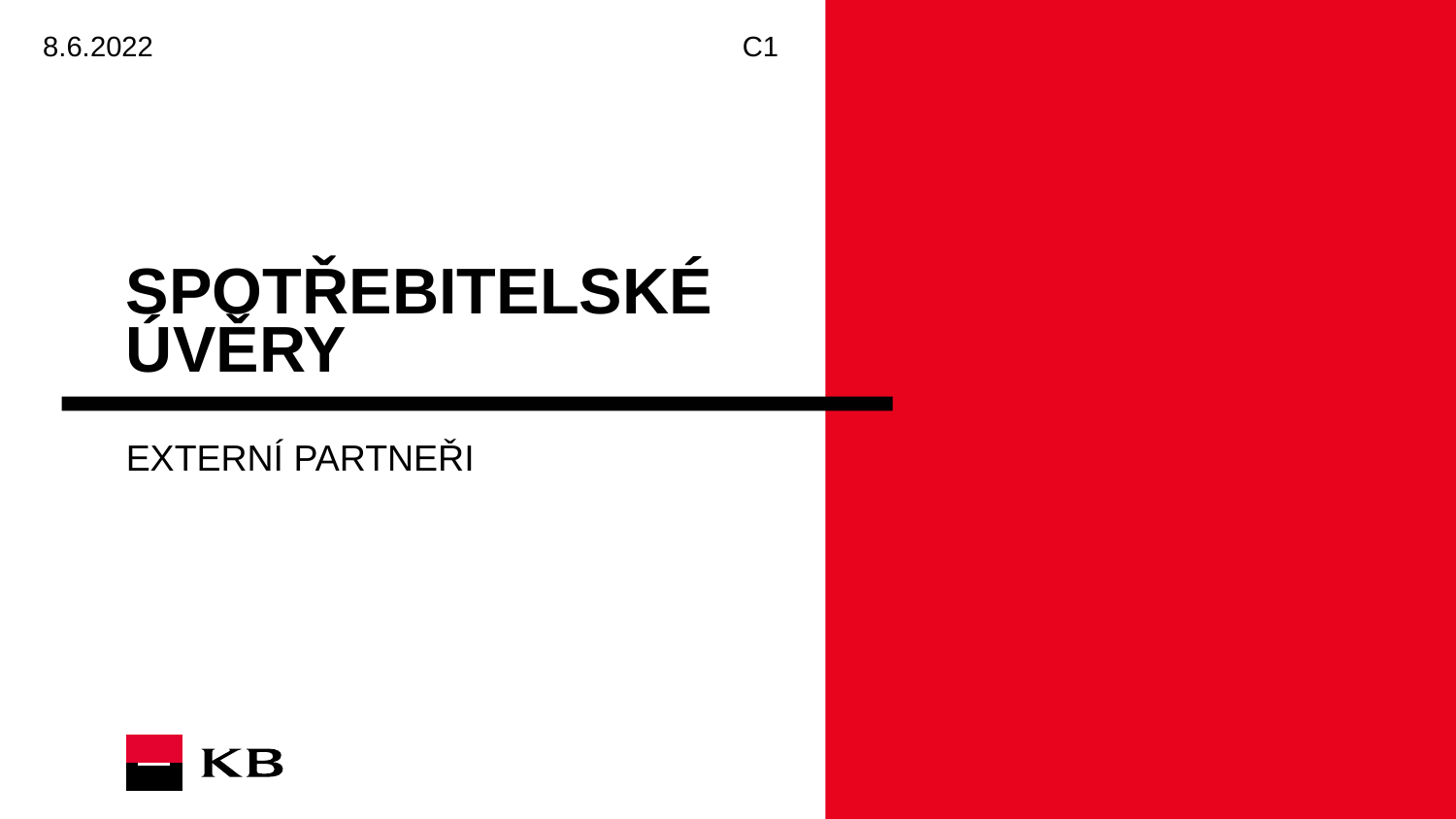

8.6.2022
C1
# SPOTŘEBITELSKÉ ÚVĚRY
EXTERNÍ PARTNEŘI